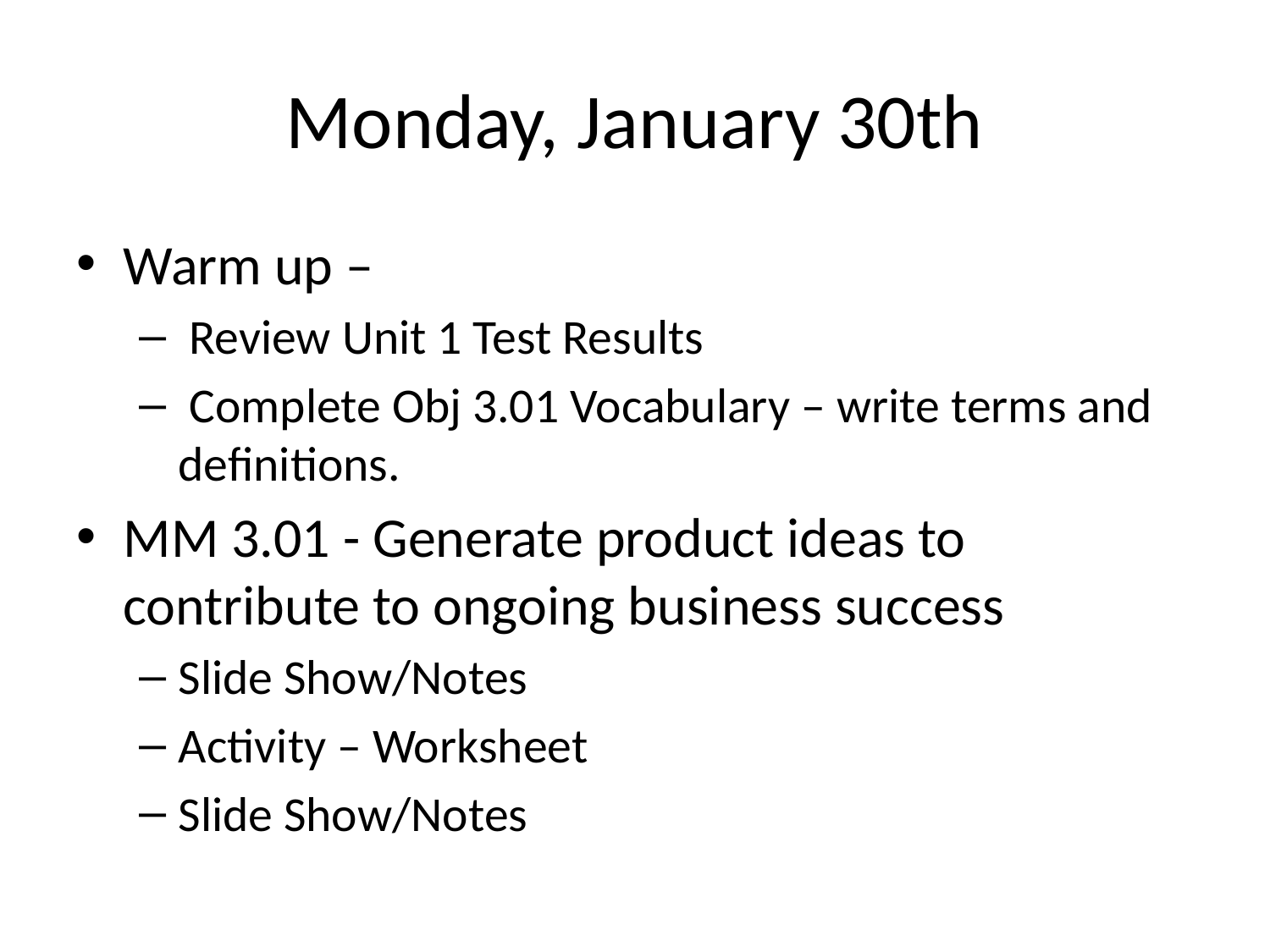

# Monday, January 30th
Warm up –
 Review Unit 1 Test Results
 Complete Obj 3.01 Vocabulary – write terms and definitions.
MM 3.01 - Generate product ideas to contribute to ongoing business success
Slide Show/Notes
Activity – Worksheet
Slide Show/Notes